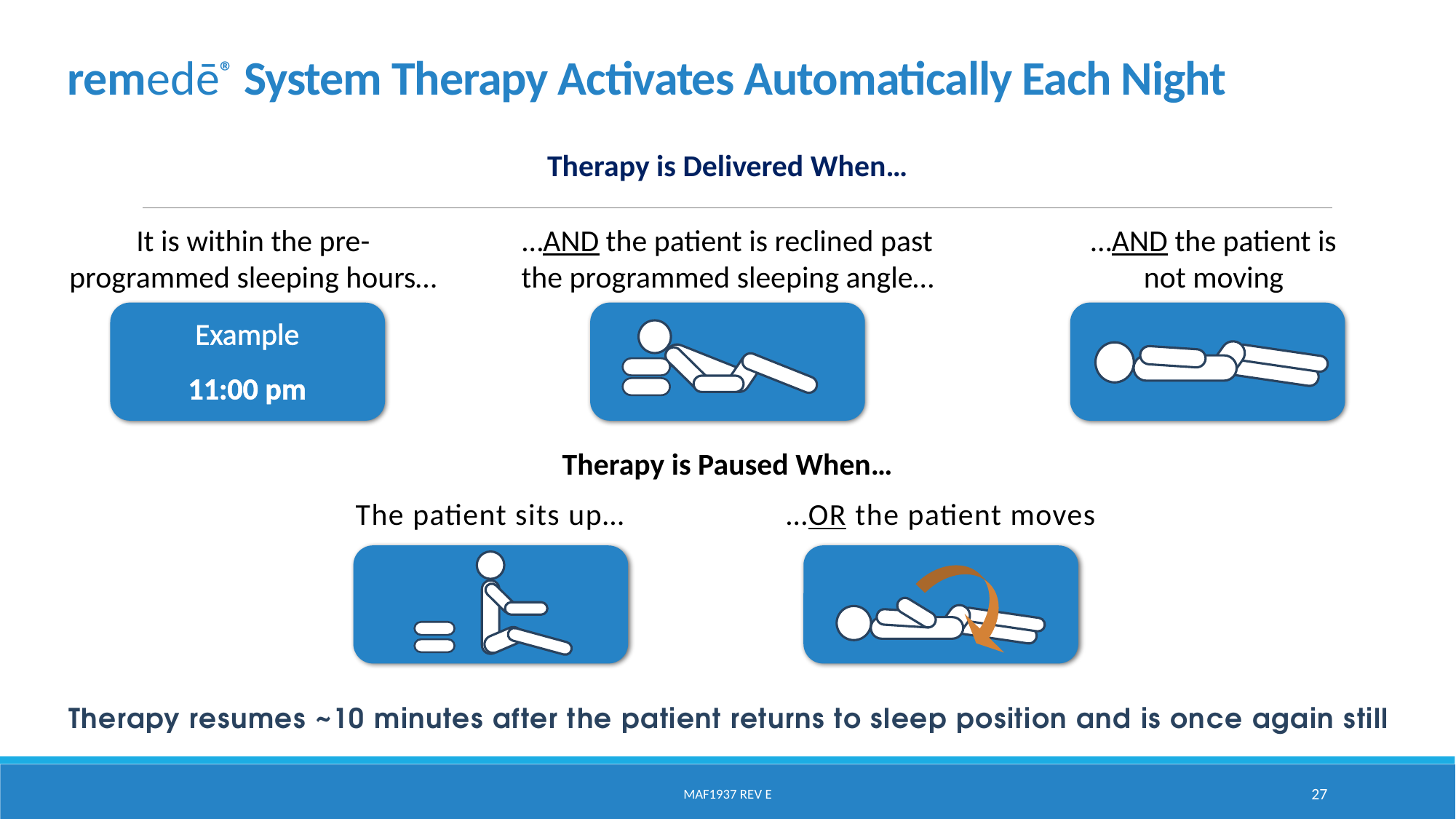

# remedē® System Therapy Activates Automatically Each Night
Therapy is Delivered When…
It is within the pre-programmed sleeping hours…
…AND the patient is reclined past the programmed sleeping angle…
…AND the patient is not moving

Example
11:00 pm

Therapy is Paused When…
The patient sits up…
…OR the patient moves

Therapy resumes ~10 minutes after the patient returns to sleep position and is once again still
MAF1937 Rev E
27